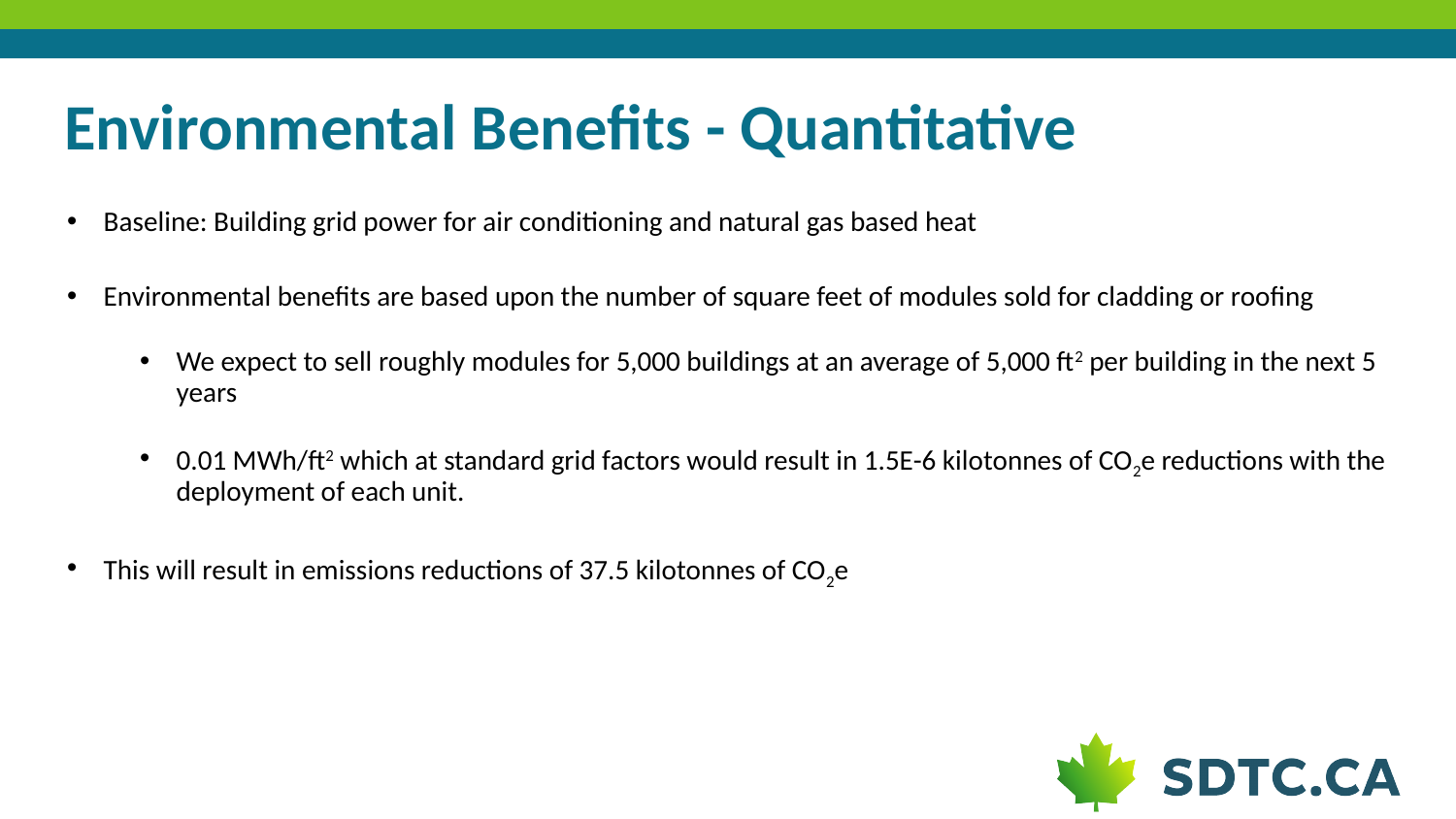

# Environmental Benefits - Quantitative
Baseline: Building grid power for air conditioning and natural gas based heat
Environmental benefits are based upon the number of square feet of modules sold for cladding or roofing
We expect to sell roughly modules for 5,000 buildings at an average of 5,000 ft2 per building in the next 5 years
0.01 MWh/ft2 which at standard grid factors would result in 1.5E-6 kilotonnes of CO2e reductions with the deployment of each unit.
This will result in emissions reductions of 37.5 kilotonnes of CO2e